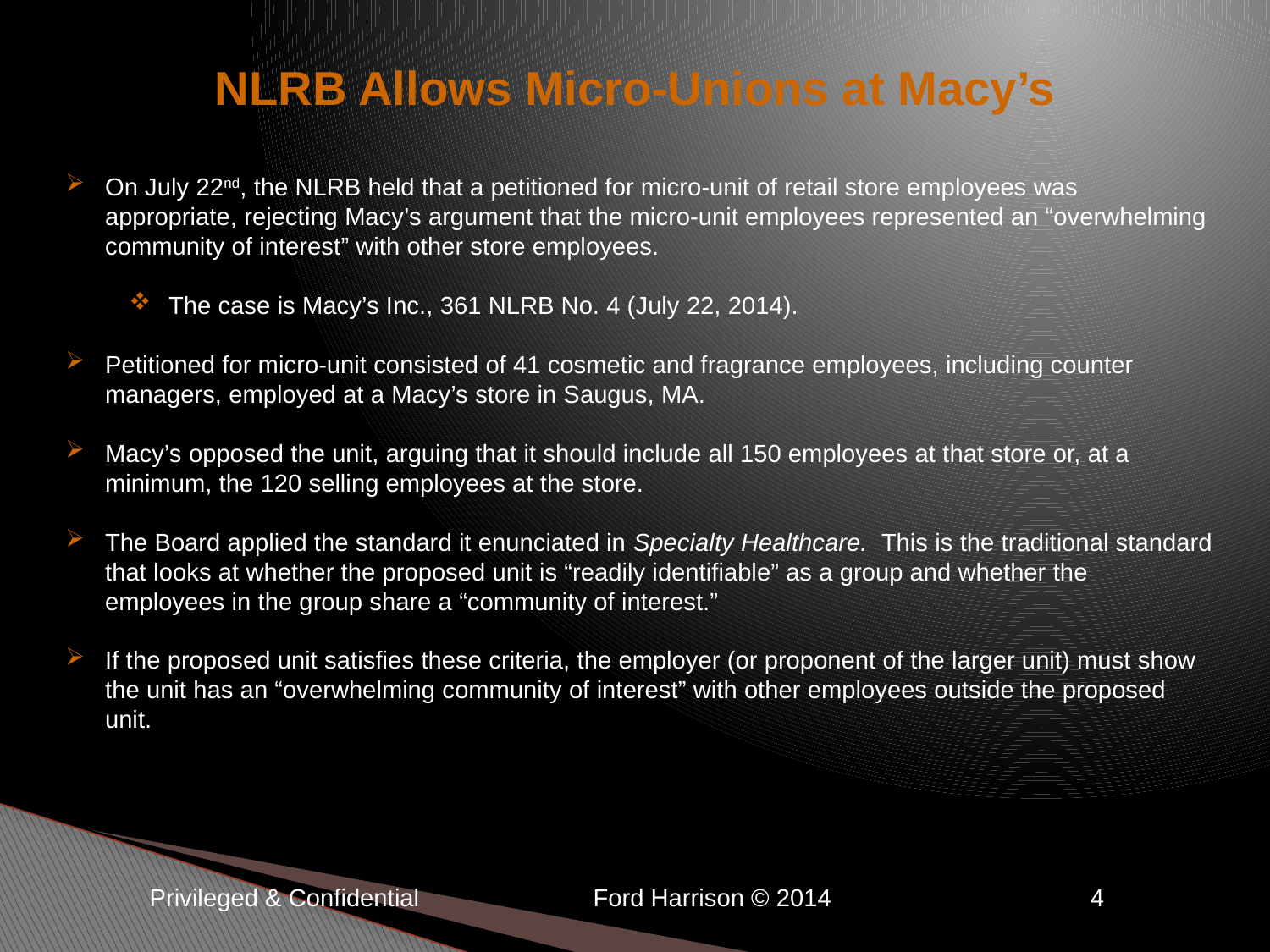

# NLRB Allows Micro-Unions at Macy’s

On July 22nd, the NLRB held that a petitioned for micro-unit of retail store employees was appropriate, rejecting Macy’s argument that the micro-unit employees represented an “overwhelming community of interest” with other store employees.

The case is Macy’s Inc., 361 NLRB No. 4 (July 22, 2014).

Petitioned for micro-unit consisted of 41 cosmetic and fragrance employees, including counter managers, employed at a Macy’s store in Saugus, MA.

Macy’s opposed the unit, arguing that it should include all 150 employees at that store or, at a minimum, the 120 selling employees at the store.

The Board applied the standard it enunciated in Specialty Healthcare.  This is the traditional standard that looks at whether the proposed unit is “readily identifiable” as a group and whether the employees in the group share a “community of interest.”

If the proposed unit satisfies these criteria, the employer (or proponent of the larger unit) must show the unit has an “overwhelming community of interest” with other employees outside the proposed unit.

  	 Privileged & Confidential	          Ford Harrison © 2014                                     4